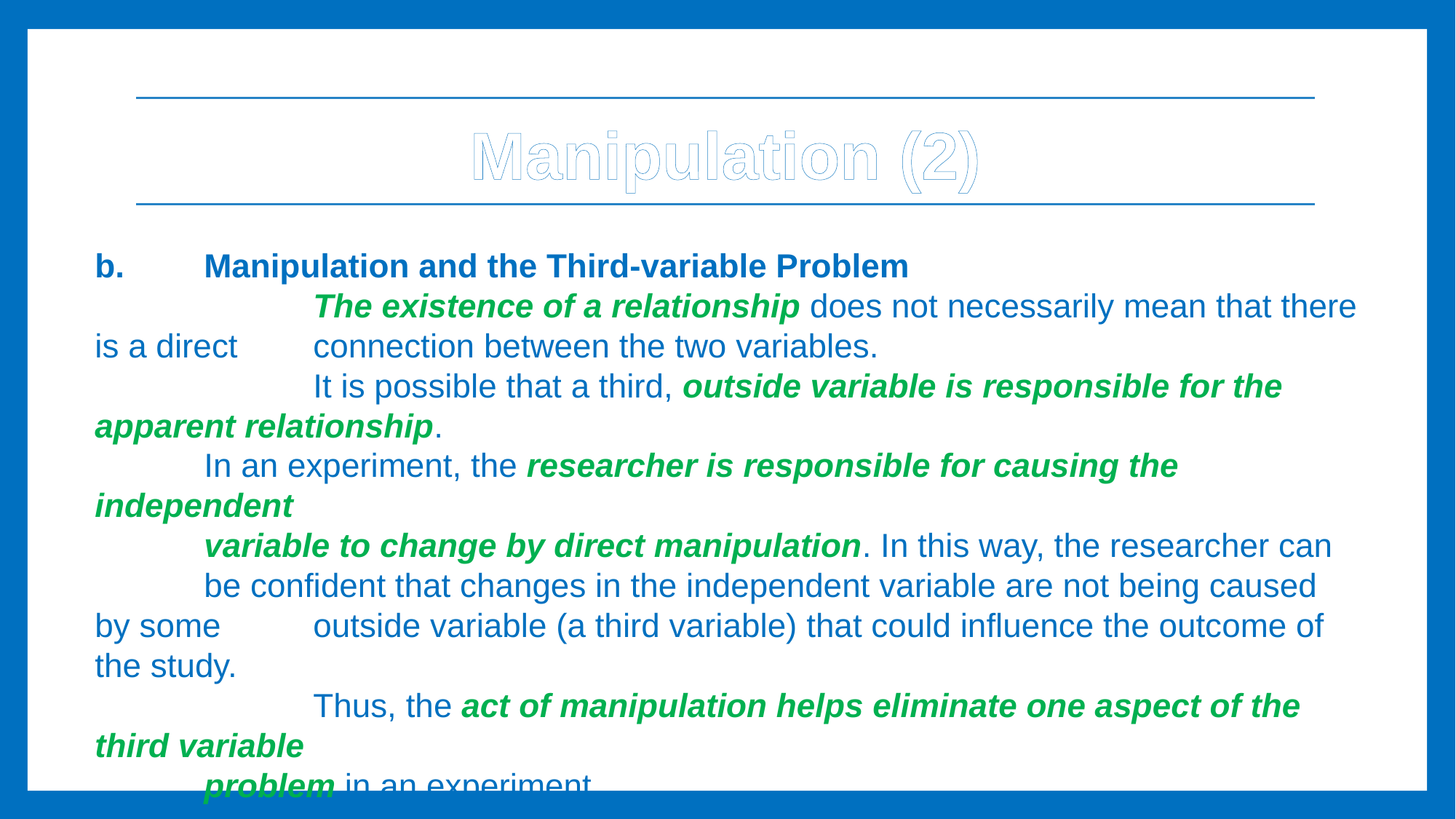

Manipulation (2)
b. 	Manipulation and the Third-variable Problem
		The existence of a relationship does not necessarily mean that there is a direct 	connection between the two variables.
		It is possible that a third, outside variable is responsible for the apparent relationship.
	In an experiment, the researcher is responsible for causing the independent
	variable to change by direct manipulation. In this way, the researcher can
	be confident that changes in the independent variable are not being caused by some 	outside variable (a third variable) that could influence the outcome of the study.
		Thus, the act of manipulation helps eliminate one aspect of the third variable
	problem in an experiment.